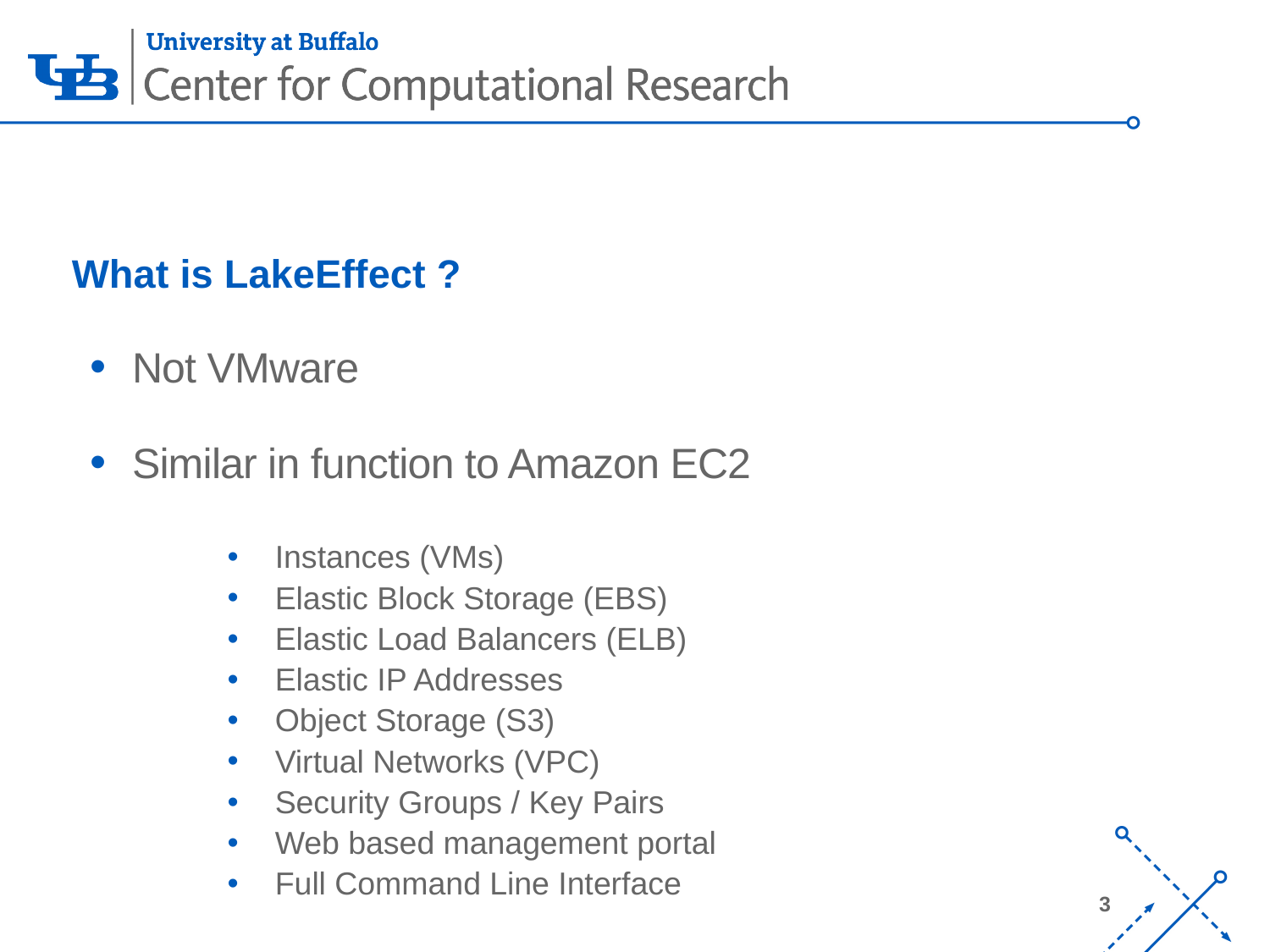

# What is LakeEffect ?

Not VMware

Similar in function to Amazon EC2

Instances (VMs)
Elastic Block Storage (EBS)
Elastic Load Balancers (ELB)
Elastic IP Addresses
Object Storage (S3)
Virtual Networks (VPC)
Security Groups / Key Pairs
Web based management portal
Full Command Line Interface